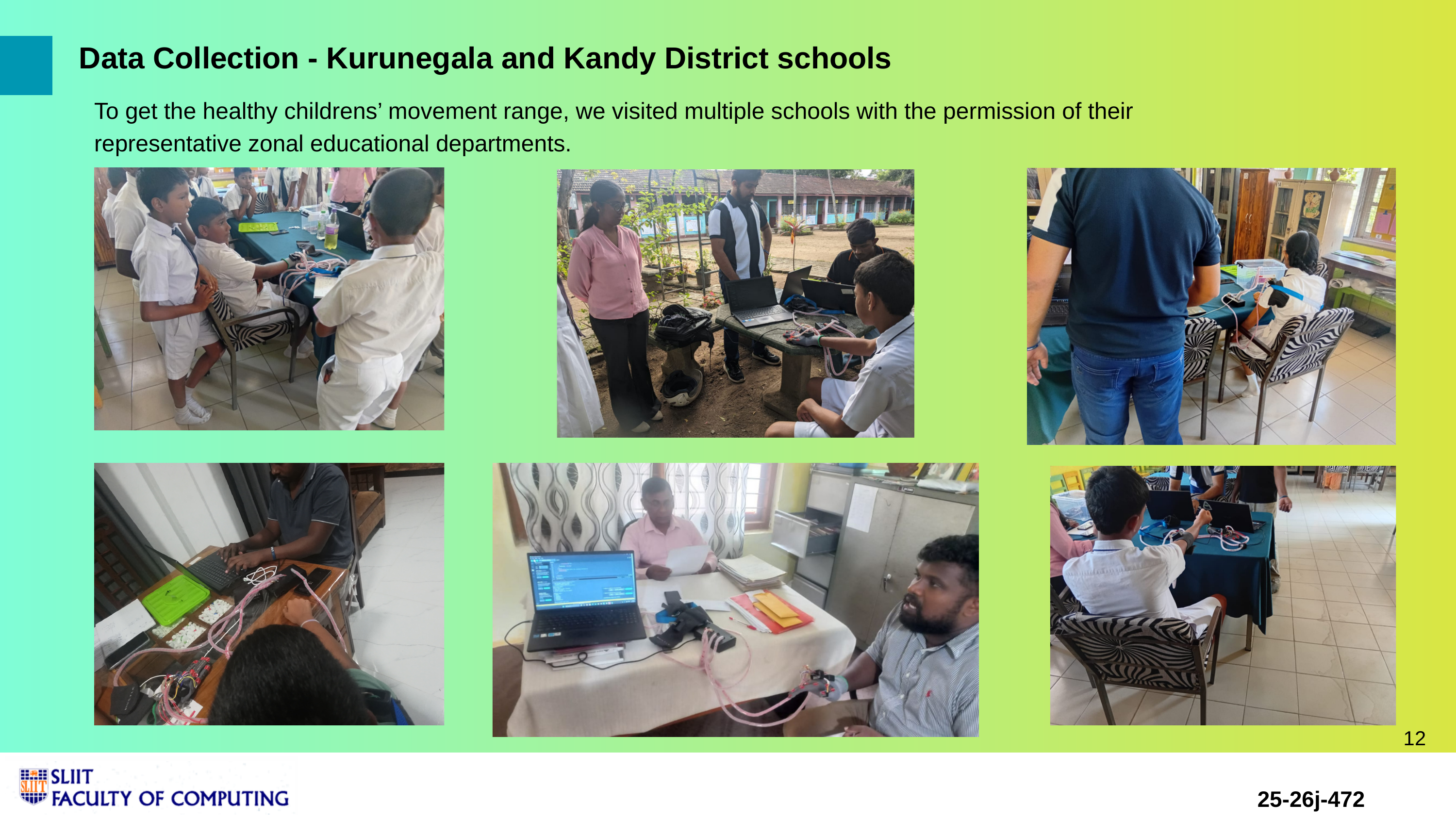

Data Collection - Kurunegala and Kandy District schools

To get the healthy childrens’ movement range, we visited multiple schools with the permission of their representative zonal educational departments.

12

25-26j-472